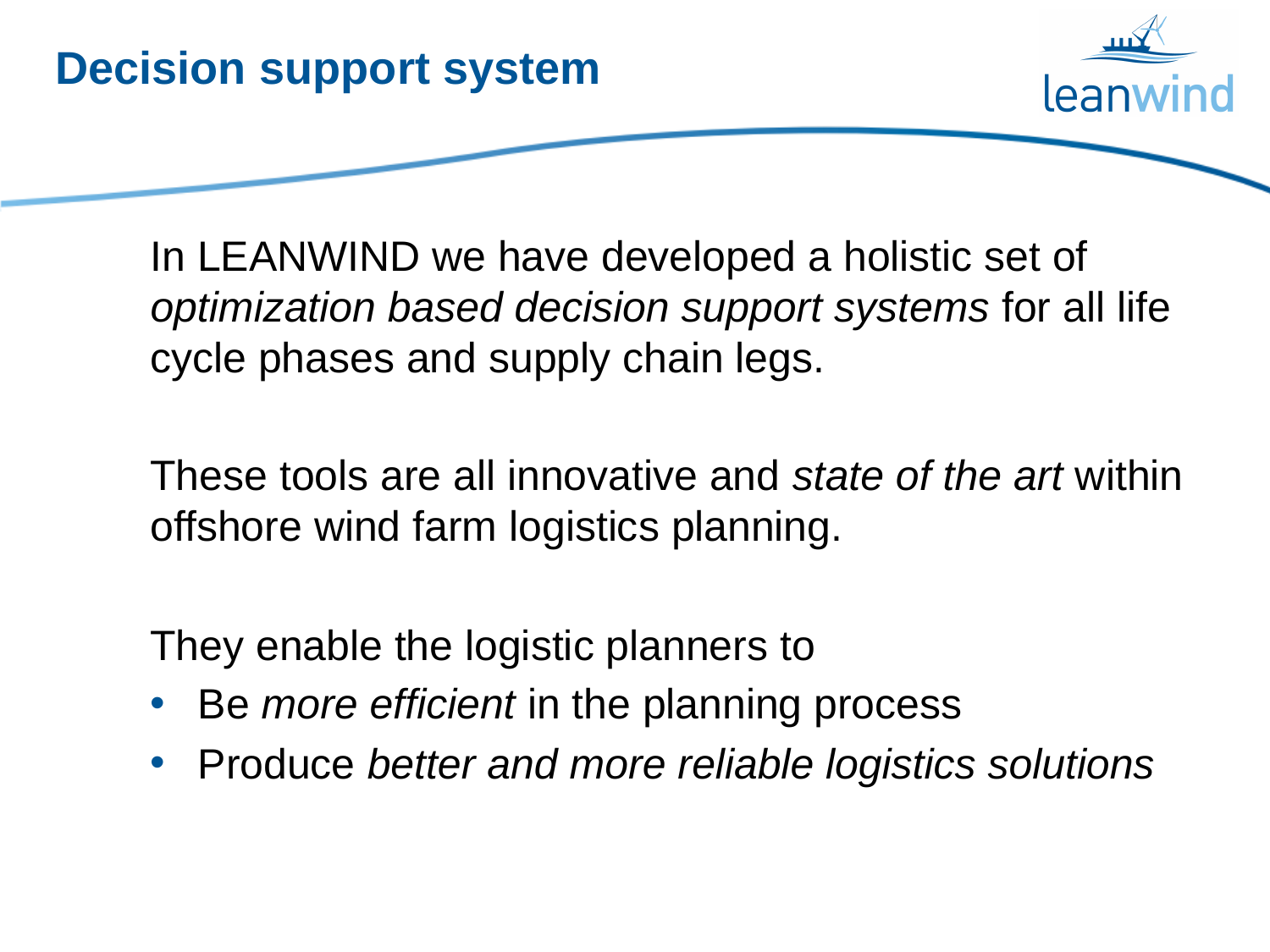

# Decision support system
In LEANWIND we have developed a holistic set of optimization based decision support systems for all life cycle phases and supply chain legs.

These tools are all innovative and state of the art within offshore wind farm logistics planning.

They enable the logistic planners to
Be more efficient in the planning process
Produce better and more reliable logistics solutions